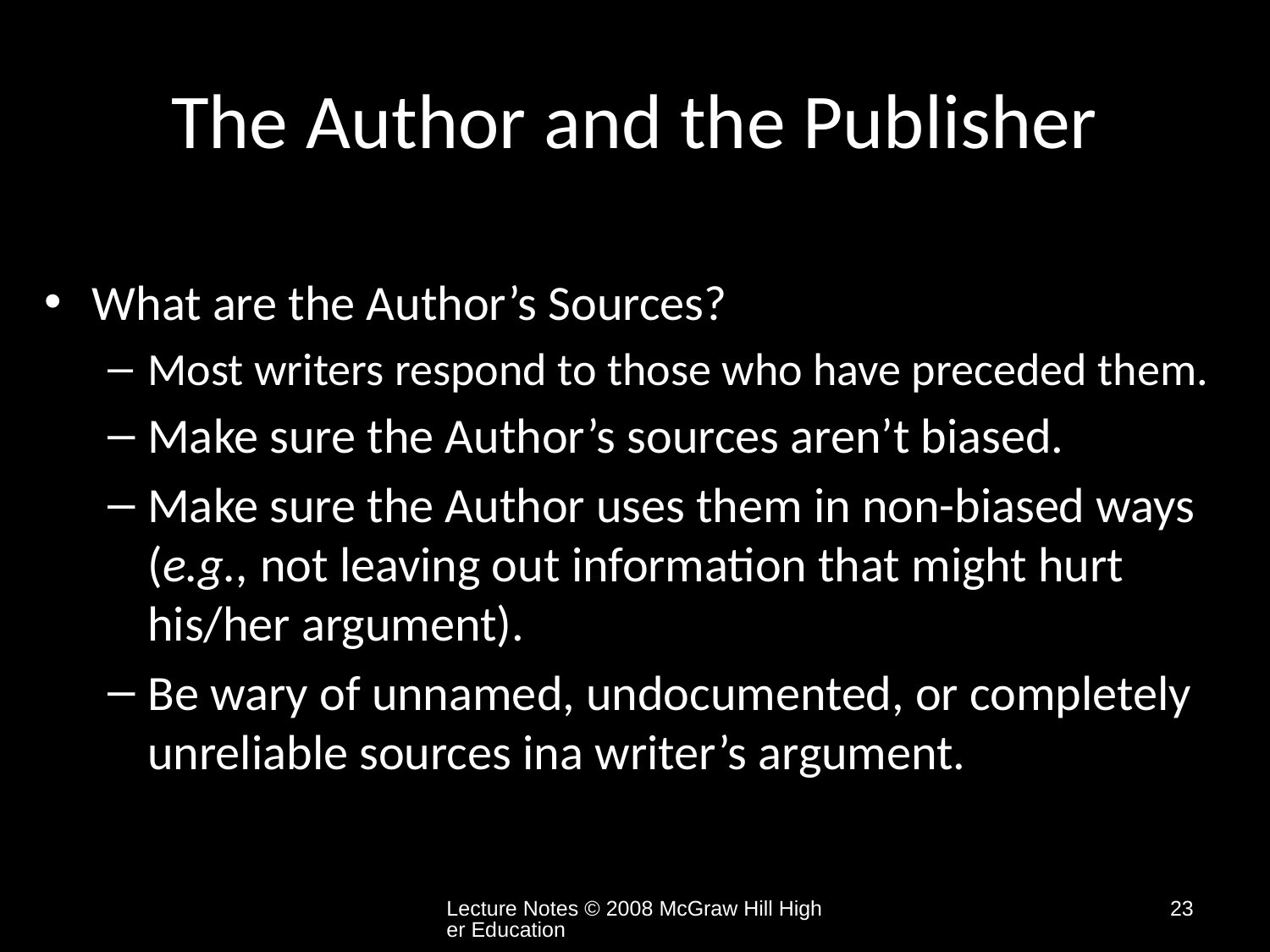

# The Author and the Publisher
What are the Author’s Sources?
Most writers respond to those who have preceded them.
Make sure the Author’s sources aren’t biased.
Make sure the Author uses them in non-biased ways (e.g., not leaving out information that might hurt his/her argument).
Be wary of unnamed, undocumented, or completely unreliable sources ina writer’s argument.
Lecture Notes © 2008 McGraw Hill Higher Education
23